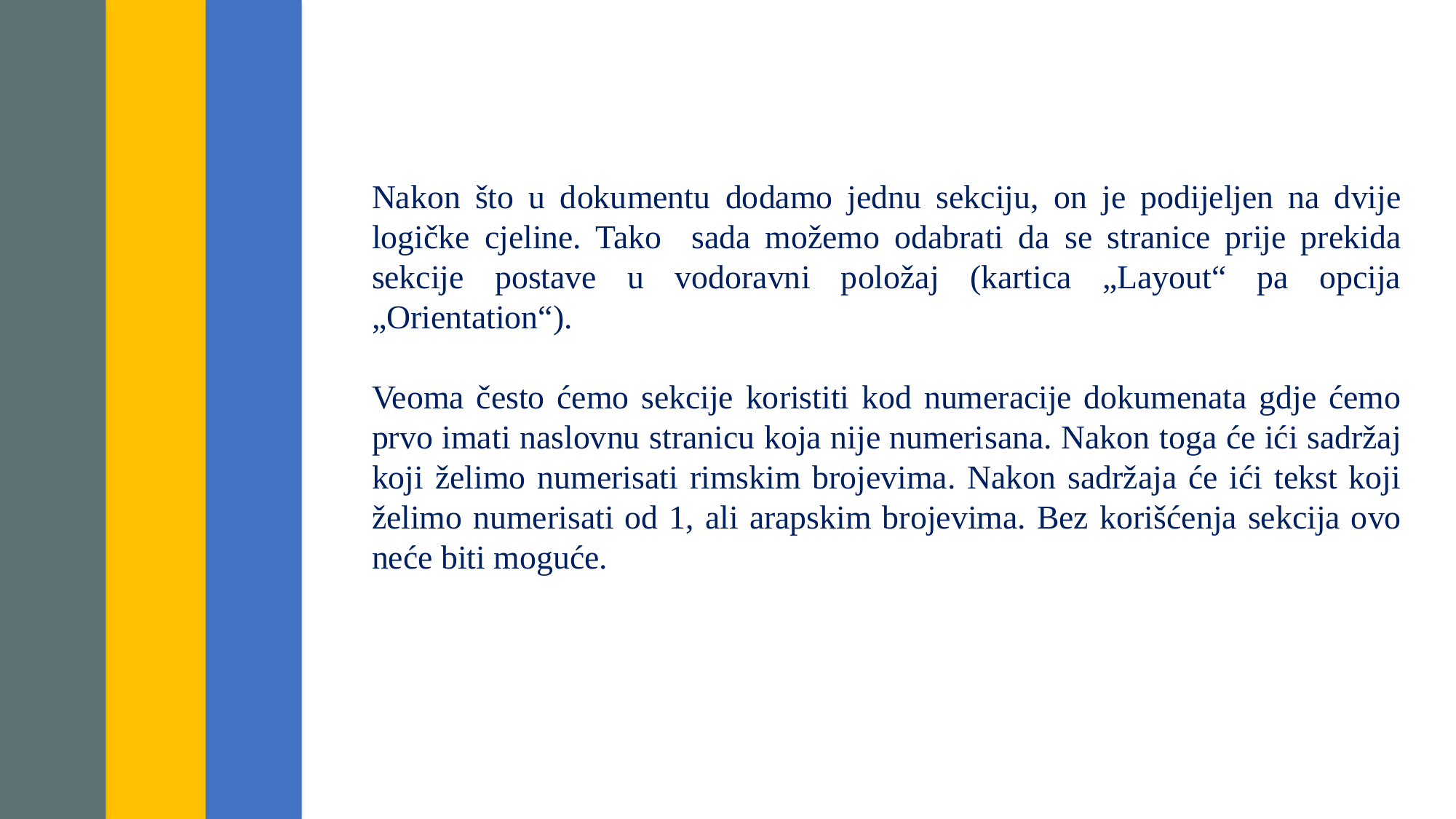

Nakon što u dokumentu dodamo jednu sekciju, on je podijeljen na dvije logičke cjeline. Tako  sada možemo odabrati da se stranice prije prekida sekcije postave u vodoravni položaj (kartica „Layout“ pa opcija „Orientation“).

Veoma često ćemo sekcije koristiti kod numeracije dokumenata gdje ćemo prvo imati naslovnu stranicu koja nije numerisana. Nakon toga će ići sadržaj koji želimo numerisati rimskim brojevima. Nakon sadržaja će ići tekst koji želimo numerisati od 1, ali arapskim brojevima. Bez korišćenja sekcija ovo neće biti moguće.